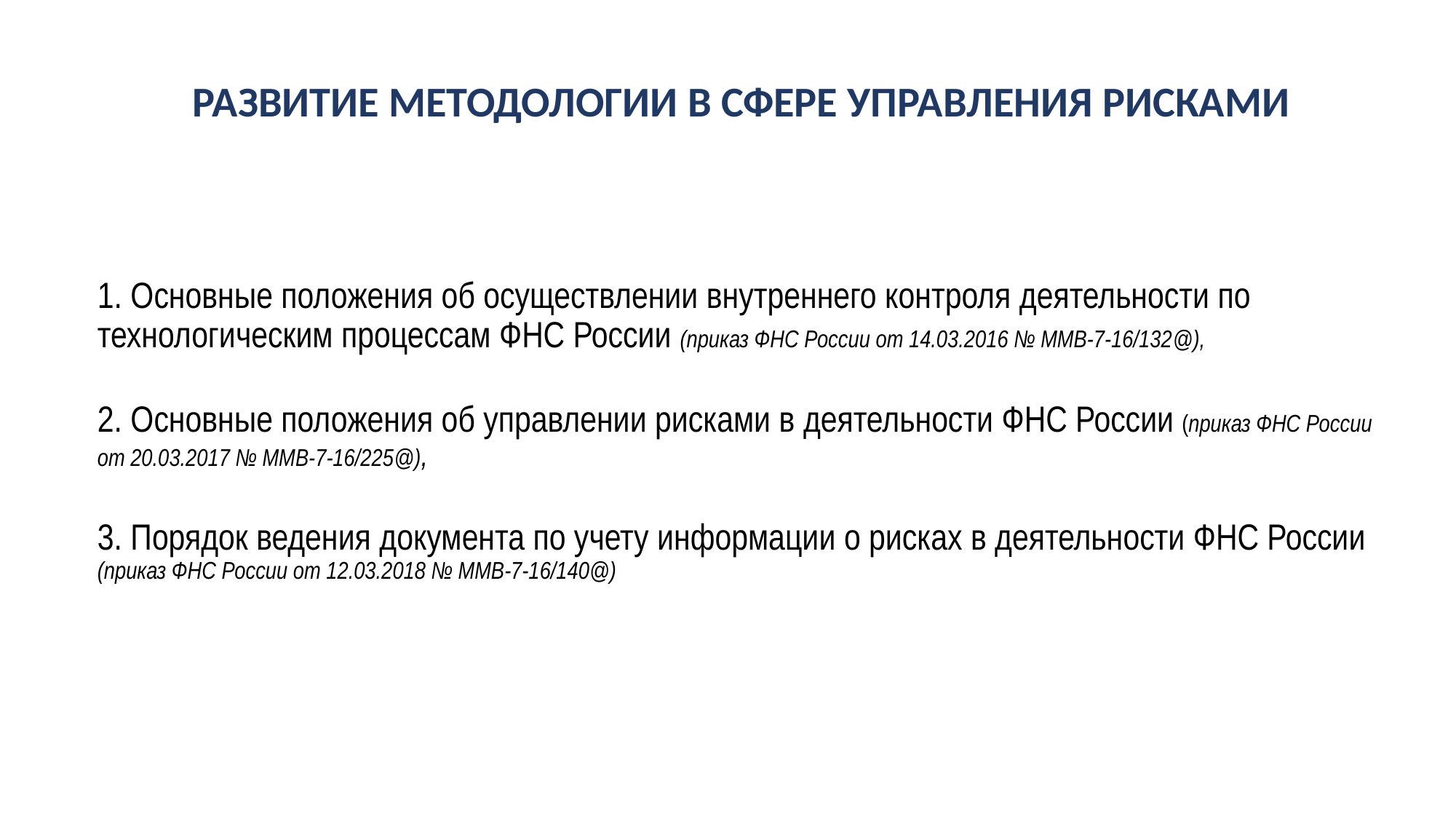

# Развитие методологии в сфере управления рисками
1. Основные положения об осуществлении внутреннего контроля деятельности по технологическим процессам ФНС России (приказ ФНС России от 14.03.2016 № ММВ-7-16/132@),
2. Основные положения об управлении рисками в деятельности ФНС России (приказ ФНС России от 20.03.2017 № ММВ-7-16/225@),
3. Порядок ведения документа по учету информации о рисках в деятельности ФНС России (приказ ФНС России от 12.03.2018 № ММВ-7-16/140@)